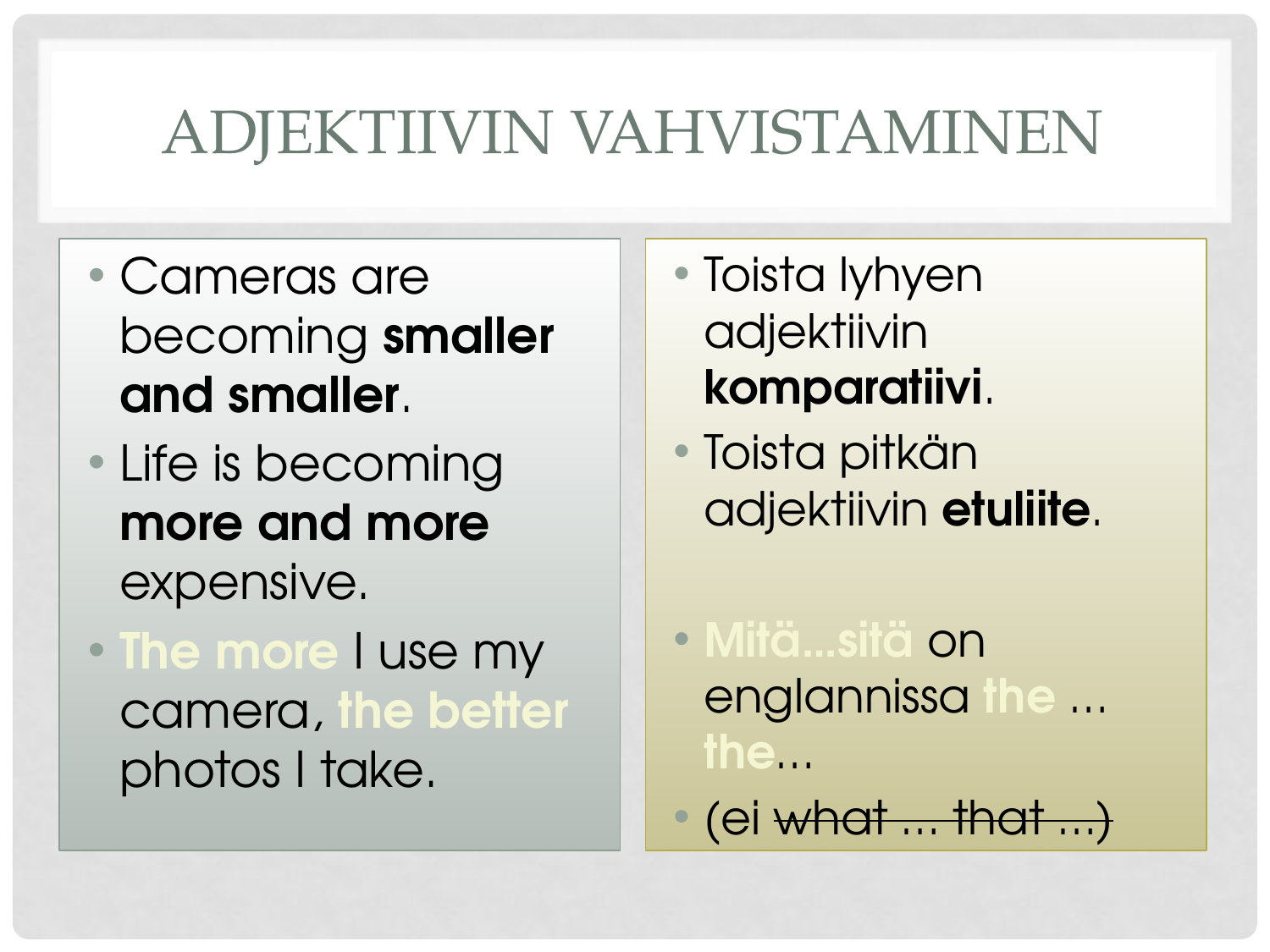

# Adjektiivin vahvistaminen
Cameras are becoming smaller and smaller.
Life is becoming more and more expensive.
The more I use my camera, the better photos I take.
Toista lyhyen adjektiivin komparatiivi.
Toista pitkän adjektiivin etuliite.

Mitä…sitä on englannissa the …the…
(ei what … that …)